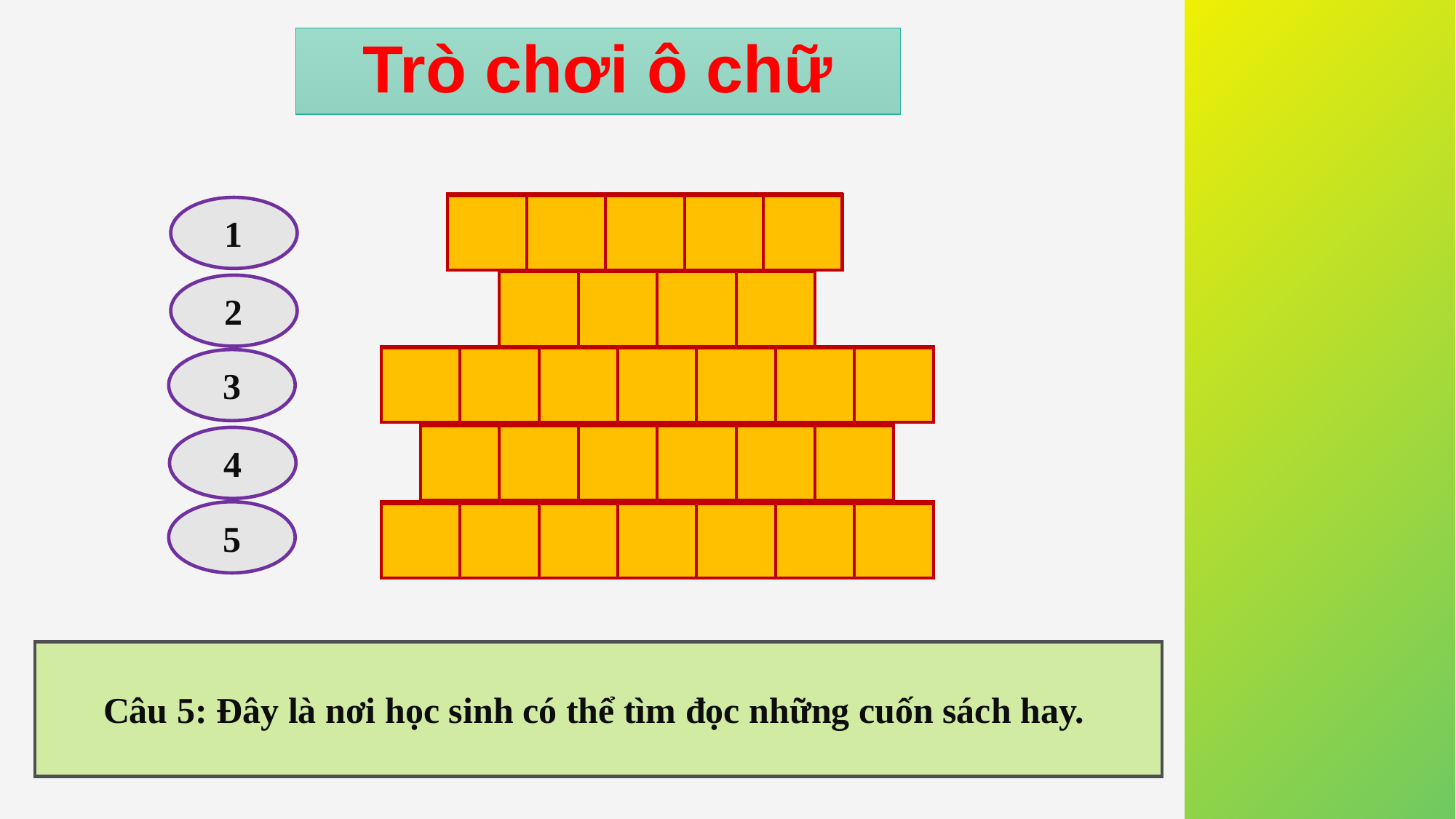

# Trò chơi ô chữ
| G | H | Ế | Đ | Á |
| --- | --- | --- | --- | --- |
|  |  |  |  |  |
| --- | --- | --- | --- | --- |
1
| B | Ả | N | G |
| --- | --- | --- | --- |
|  |  |  |  |
| --- | --- | --- | --- |
2
| B | Ụ | I | P | H | Ấ | N |
| --- | --- | --- | --- | --- | --- | --- |
|  |  |  |  |  |  |  |
| --- | --- | --- | --- | --- | --- | --- |
3
| P | H | Ư | Ợ | N | G |
| --- | --- | --- | --- | --- | --- |
|  |  |  |  |  |  |
| --- | --- | --- | --- | --- | --- |
4
5
| T | H | Ư | V | I | Ệ | N |
| --- | --- | --- | --- | --- | --- | --- |
|  |  |  |  |  |  |  |
| --- | --- | --- | --- | --- | --- | --- |
Câu 1: Đây là nơi học sinh thường ngồi trên sân trường để trò chuyện.
Câu 2: Đây là một vật dụng không thể thiếu trong lớp học.
Câu 3: Đây là tên một bài hát nổi tiếng ngợi ca công ơn người thầy.
Câu 4: Đây là tên một loại cây gắn bó với tuổi học trò.
Câu 5: Đây là nơi học sinh có thể tìm đọc những cuốn sách hay.
3